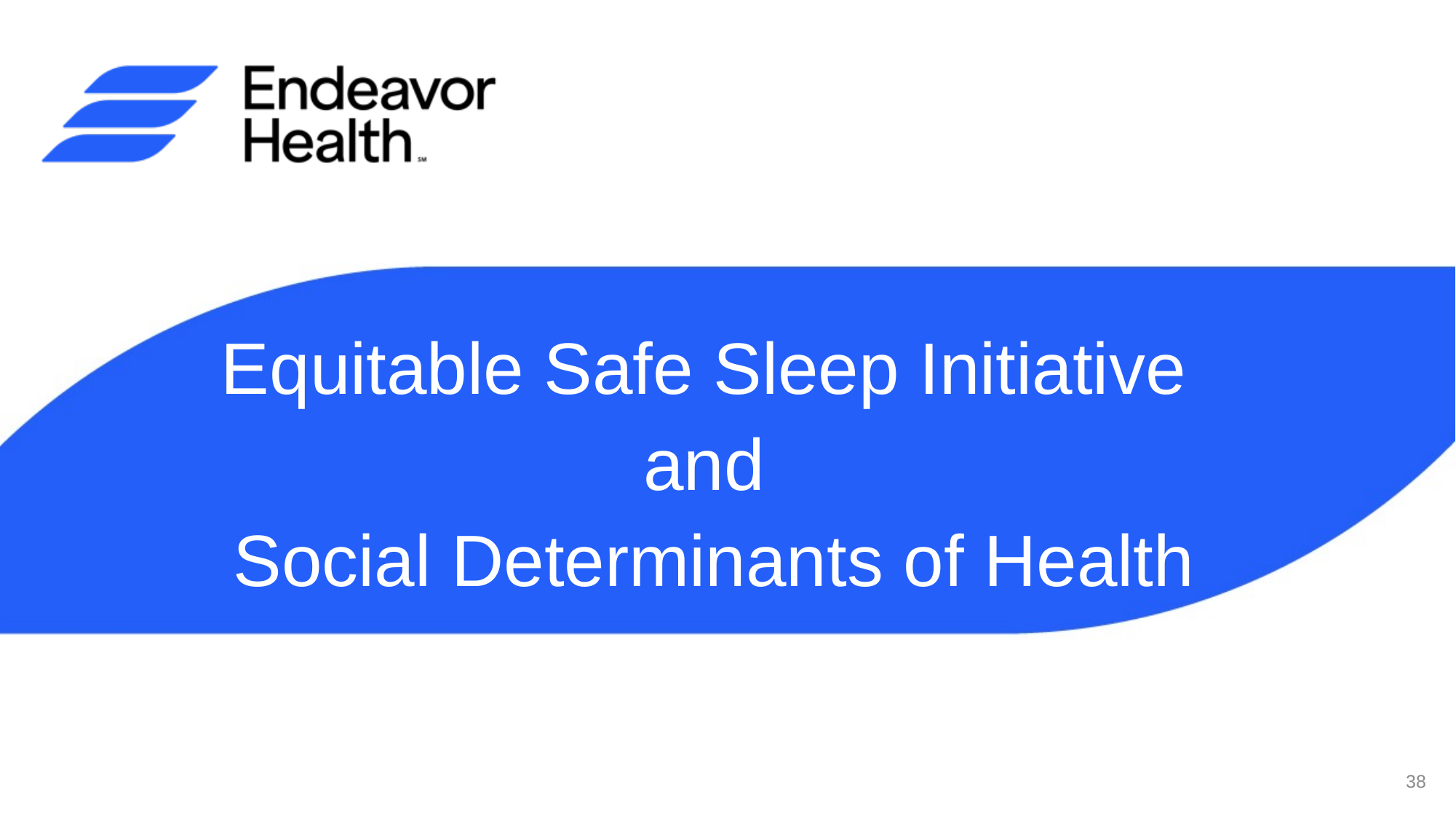

# Equitable Safe Sleep Initiative and Social Determinants of Health
38